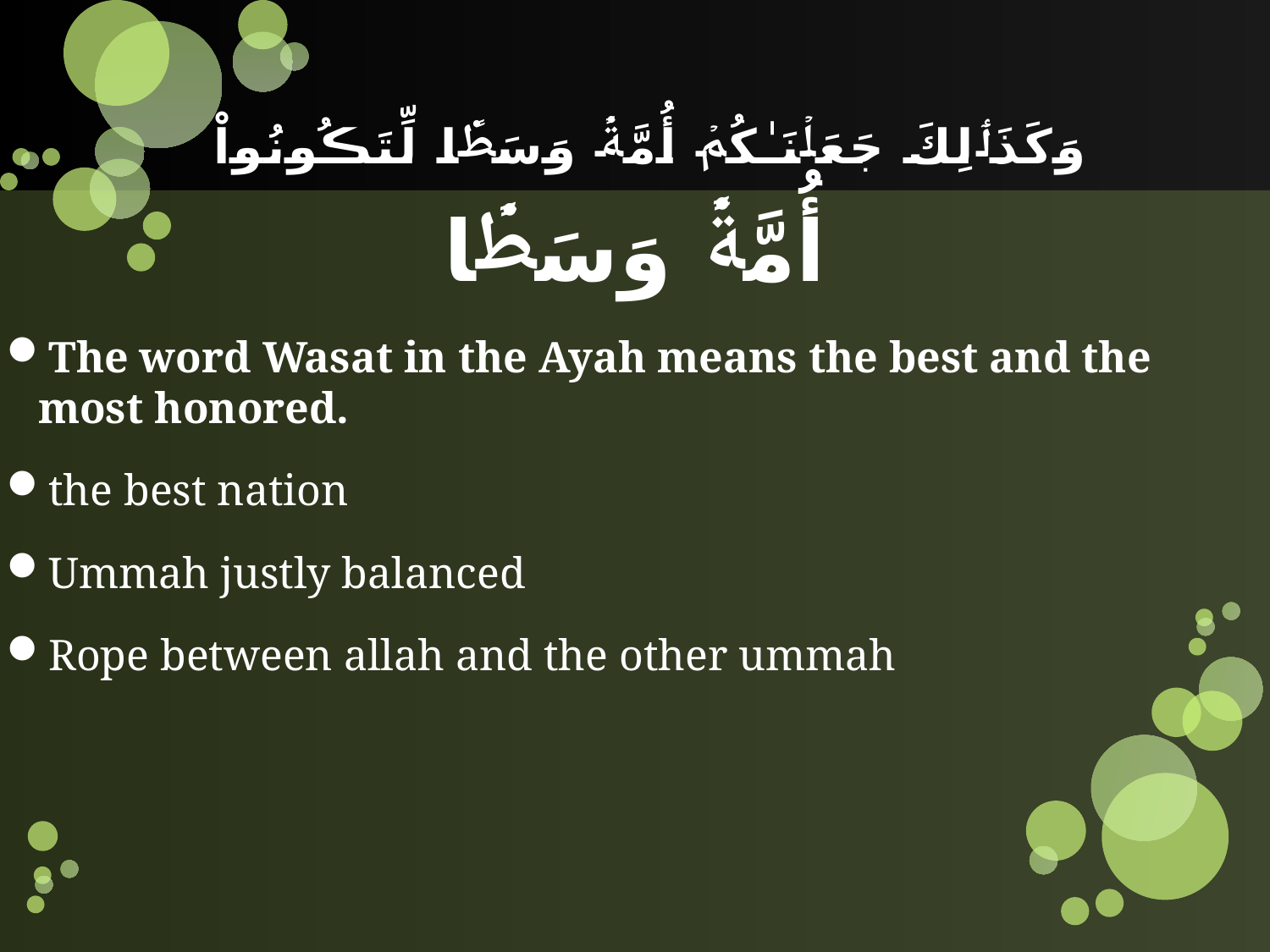

# وَكَذَٲلِكَ جَعَلۡنَـٰكُمۡ أُمَّةً۬ وَسَطً۬ا لِّتَڪُونُواْ
أُمَّةً۬ وَسَطً۬ا
The word Wasat in the Ayah means the best and the most honored.
the best nation
Ummah justly balanced
Rope between allah and the other ummah